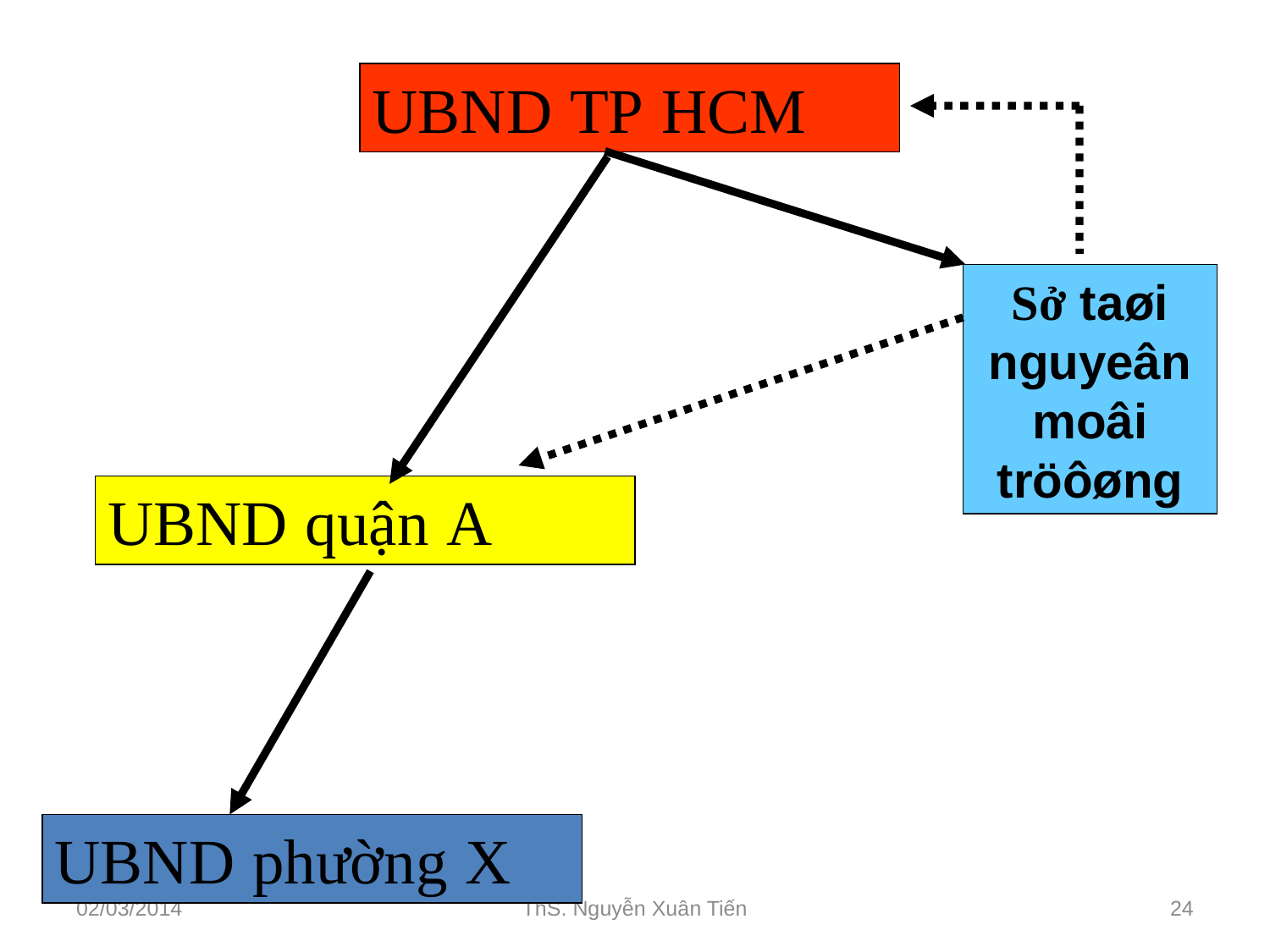

UBND TP HCM

Sở taøi nguyeân moâi tröôøng

UBND quận A

UBND phường X
02/03/2014
ThS. Nguyễn Xuân Tiến
24